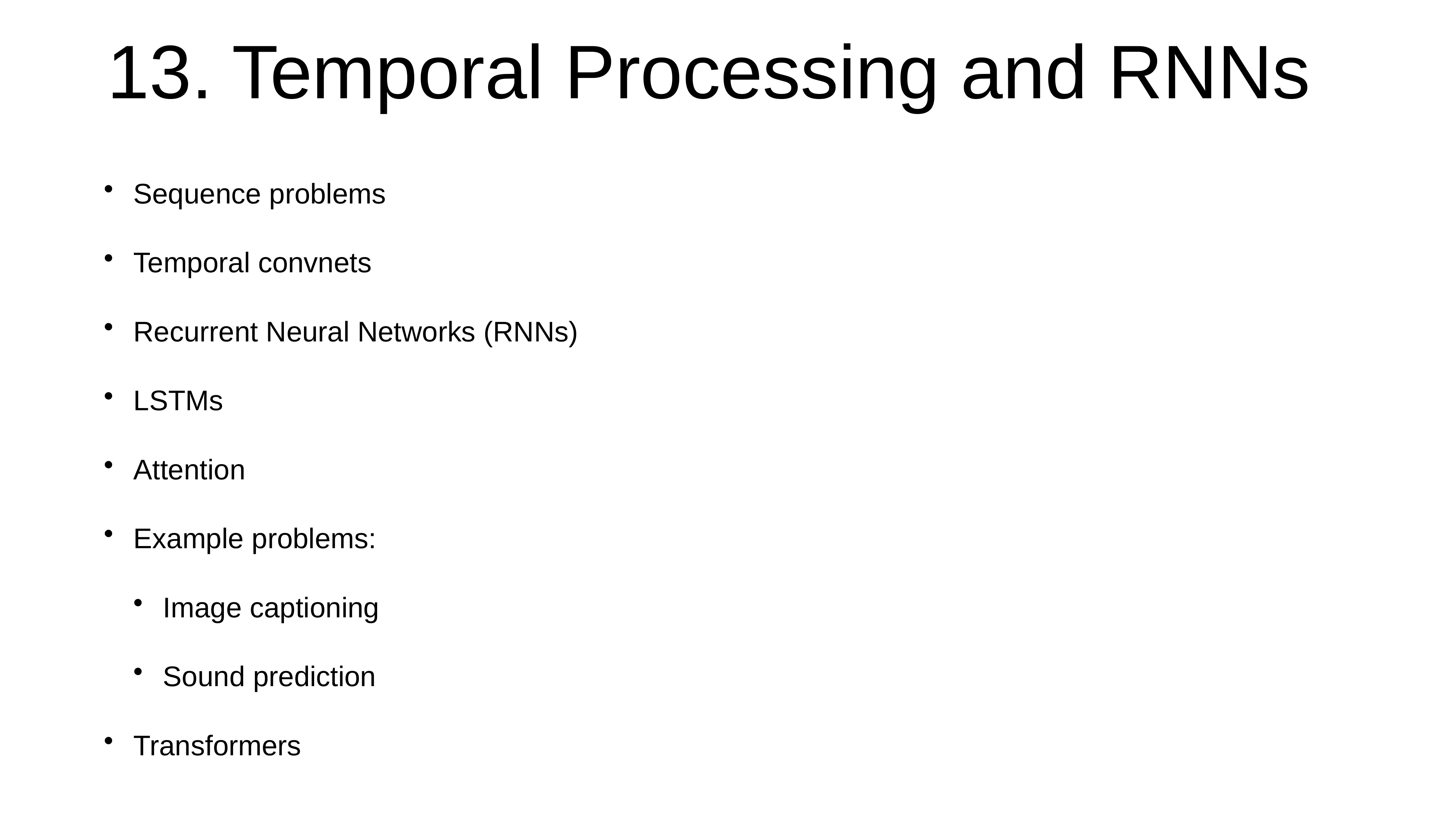

# 13. Temporal Processing and RNNs
Sequence problems
Temporal convnets
Recurrent Neural Networks (RNNs)
LSTMs
Attention
Example problems:
Image captioning
Sound prediction
Transformers